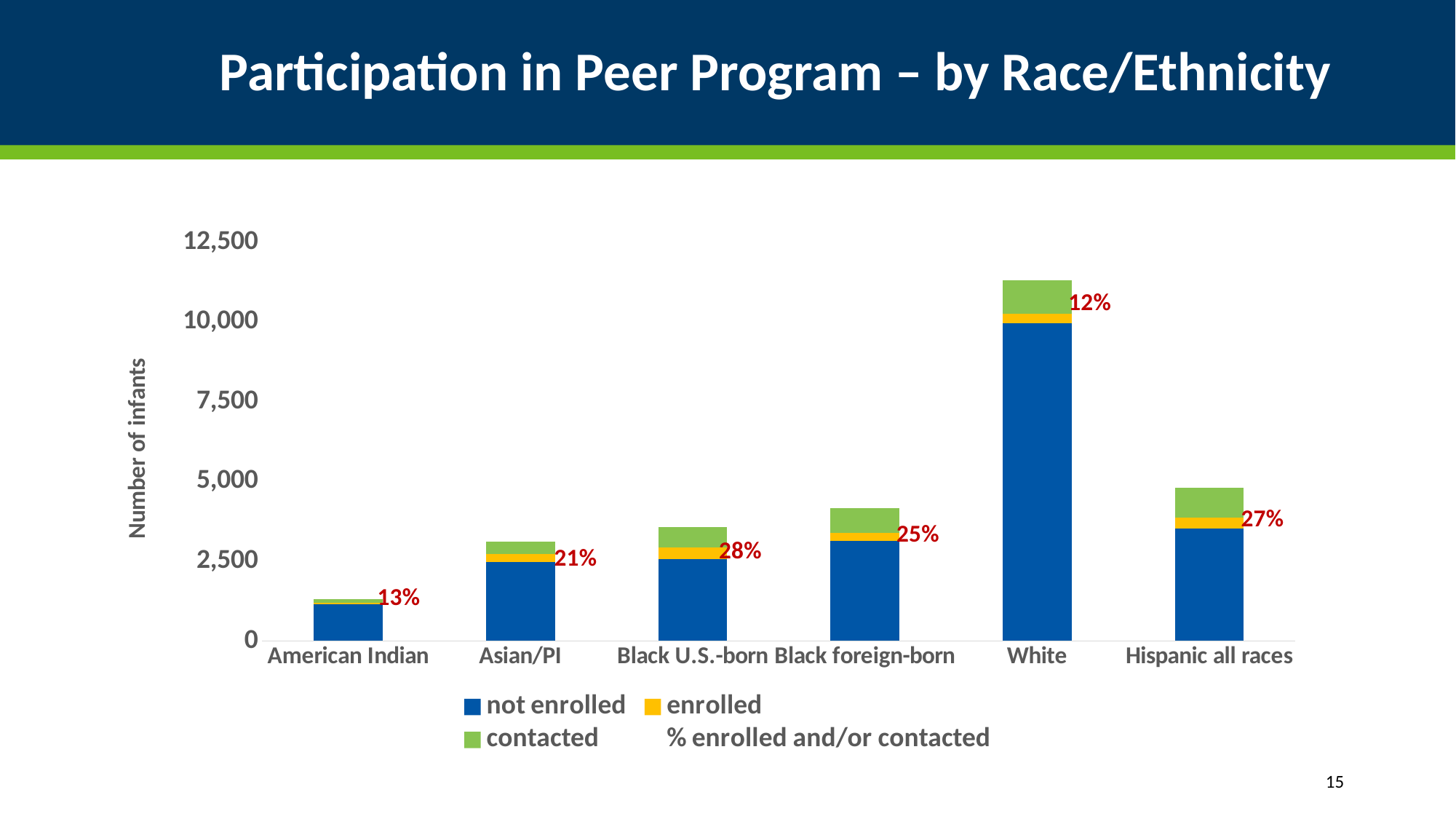

# Participation in Peer Program – by Race/Ethnicity

### Chart

| Category | not enrolled | enrolled | contacted | % enrolled and/or contacted |
|---|---|---|---|---|
| American Indian | 1153.0 | 53.0 | 113.0 | 0.12585291887793784 |
| Asian/PI | 2473.0 | 248.0 | 397.0 | 0.20686337395766516 |
| Black U.S.-born | 2561.0 | 369.0 | 633.0 | 0.28122368790345215 |
| Black foreign-born | 3139.0 | 255.0 | 769.0 | 0.24597645928417006 |
| White | 9956.0 | 309.0 | 1049.0 | 0.1200282835425137 |
| Hispanic all races | 3532.0 | 329.0 | 952.0 | 0.26615416580095574 |
15